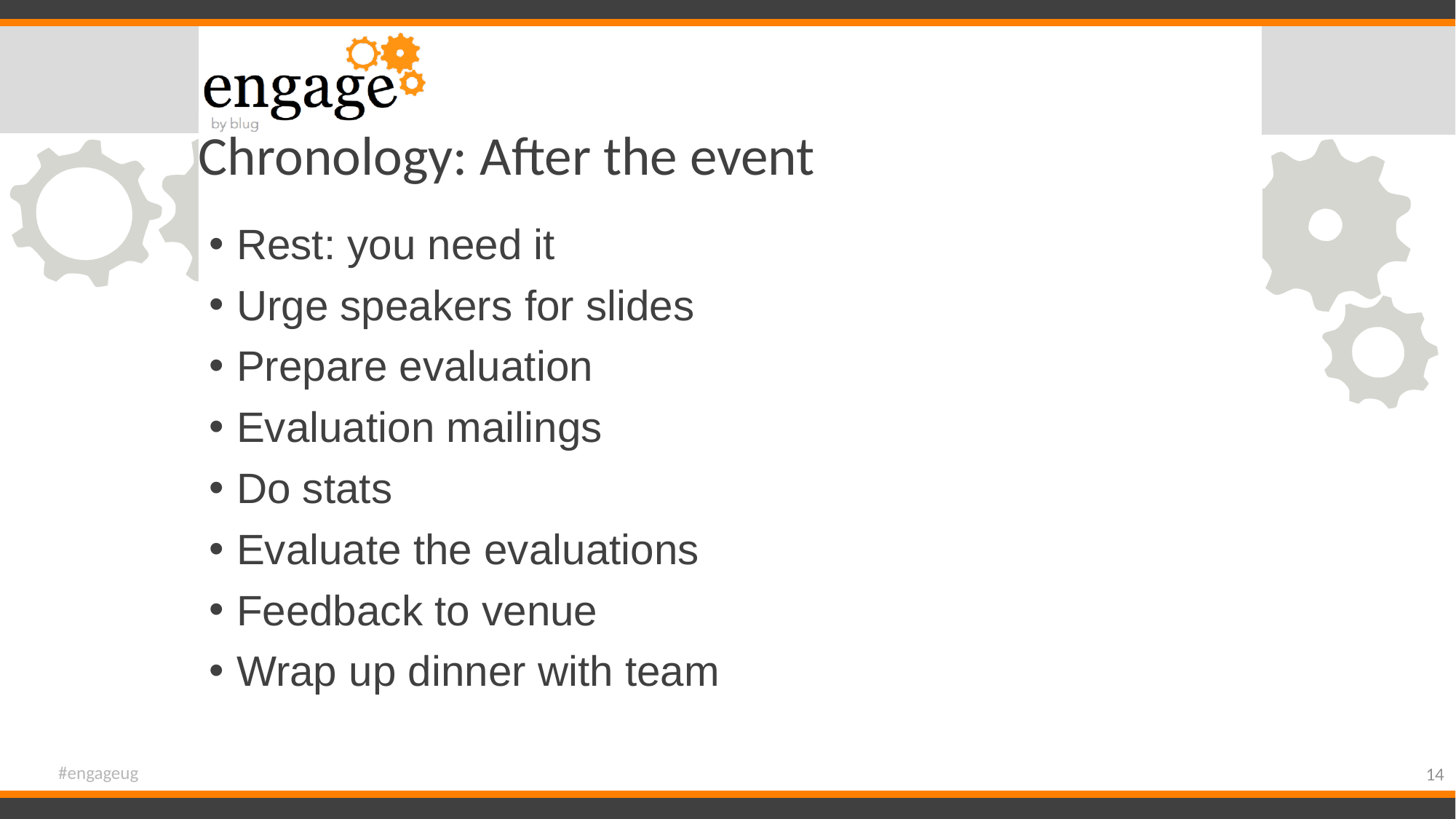

# Chronology: After the event
Rest: you need it
Urge speakers for slides
Prepare evaluation
Evaluation mailings
Do stats
Evaluate the evaluations
Feedback to venue
Wrap up dinner with team

#engageug
14